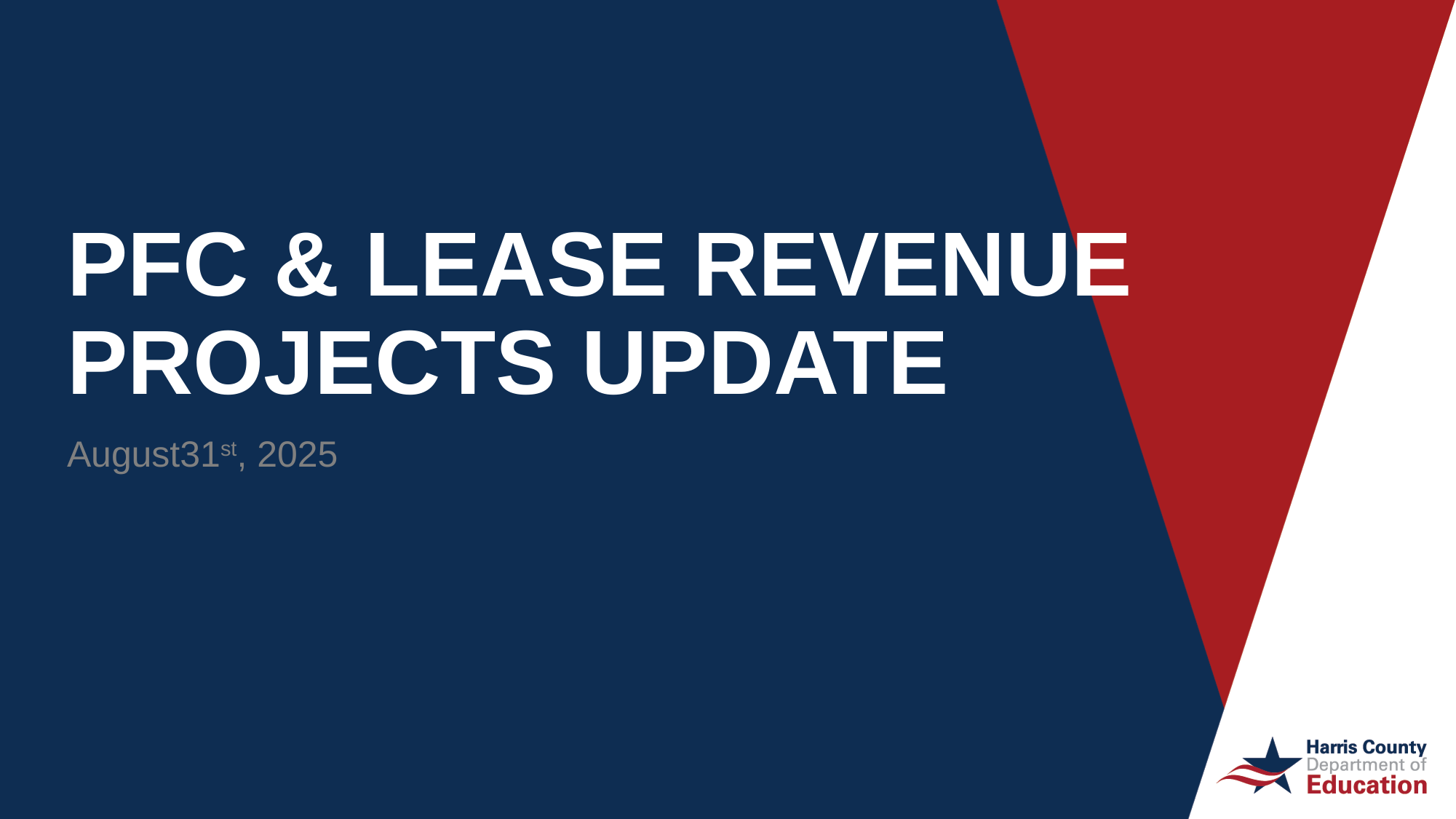

# PFC & LEASE REVENUE PROJECTS UPDATE
August31st, 2025